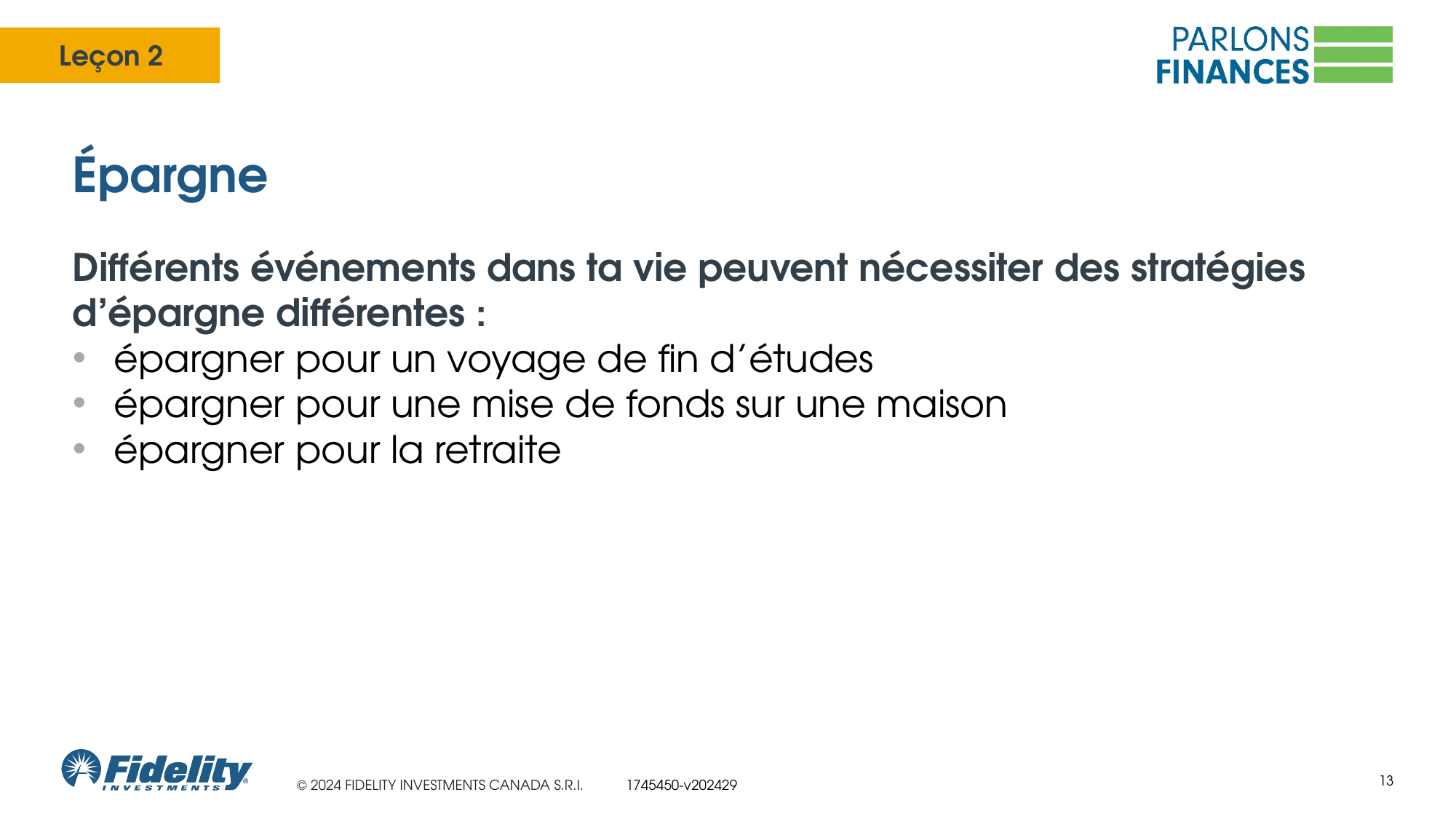

# Épargne
Différents événements dans ta vie peuvent nécessiter des stratégies d’épargne différentes :
épargner pour un voyage de fin d’études
épargner pour une mise de fonds sur une maison
épargner pour la retraite
13